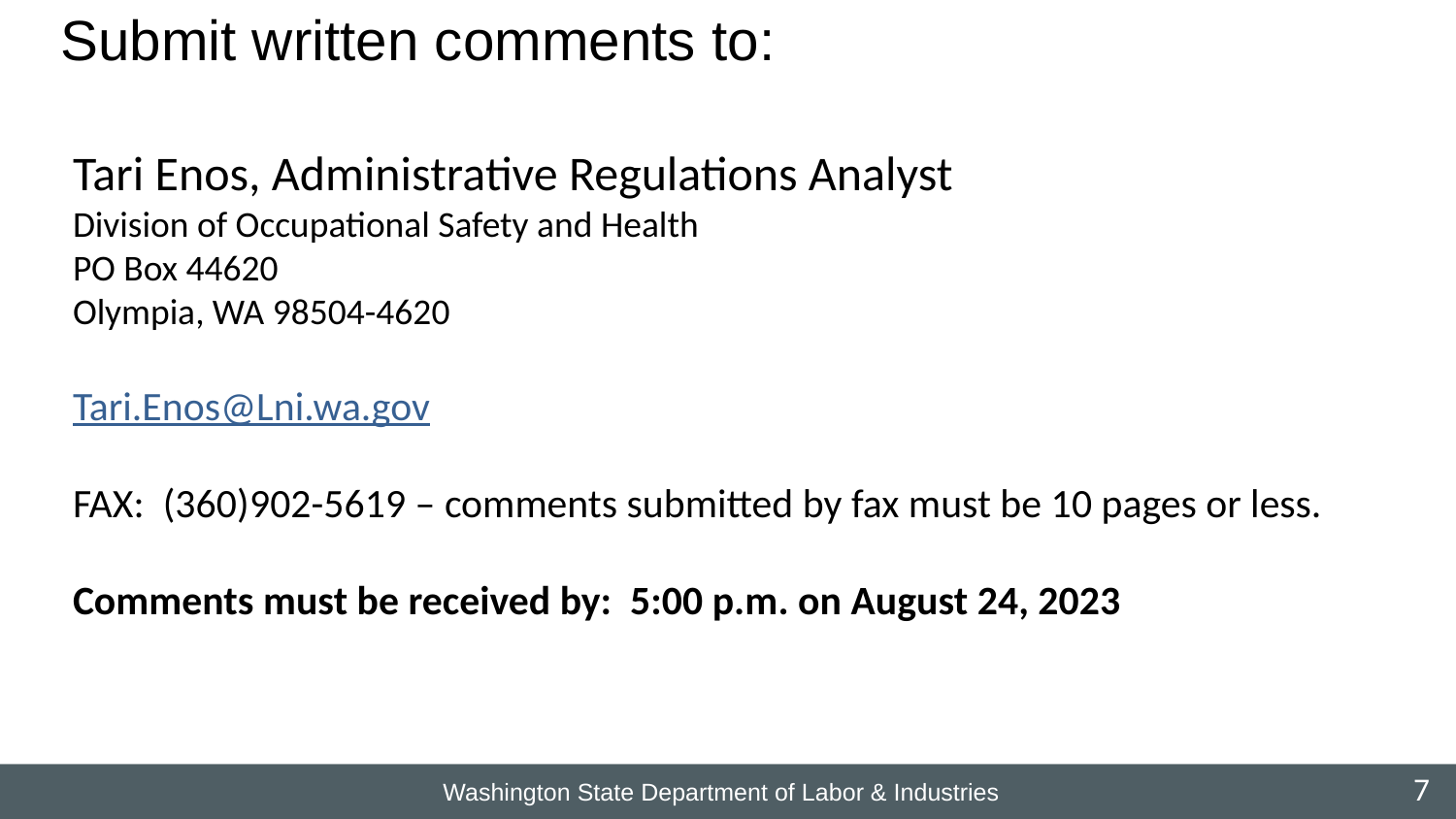

# Submit written comments to:
Tari Enos, Administrative Regulations Analyst
Division of Occupational Safety and Health
PO Box 44620
Olympia, WA 98504-4620

Tari.Enos@Lni.wa.gov

FAX:  (360)902-5619 – comments submitted by fax must be 10 pages or less.

Comments must be received by:  5:00 p.m. on August 24, 2023